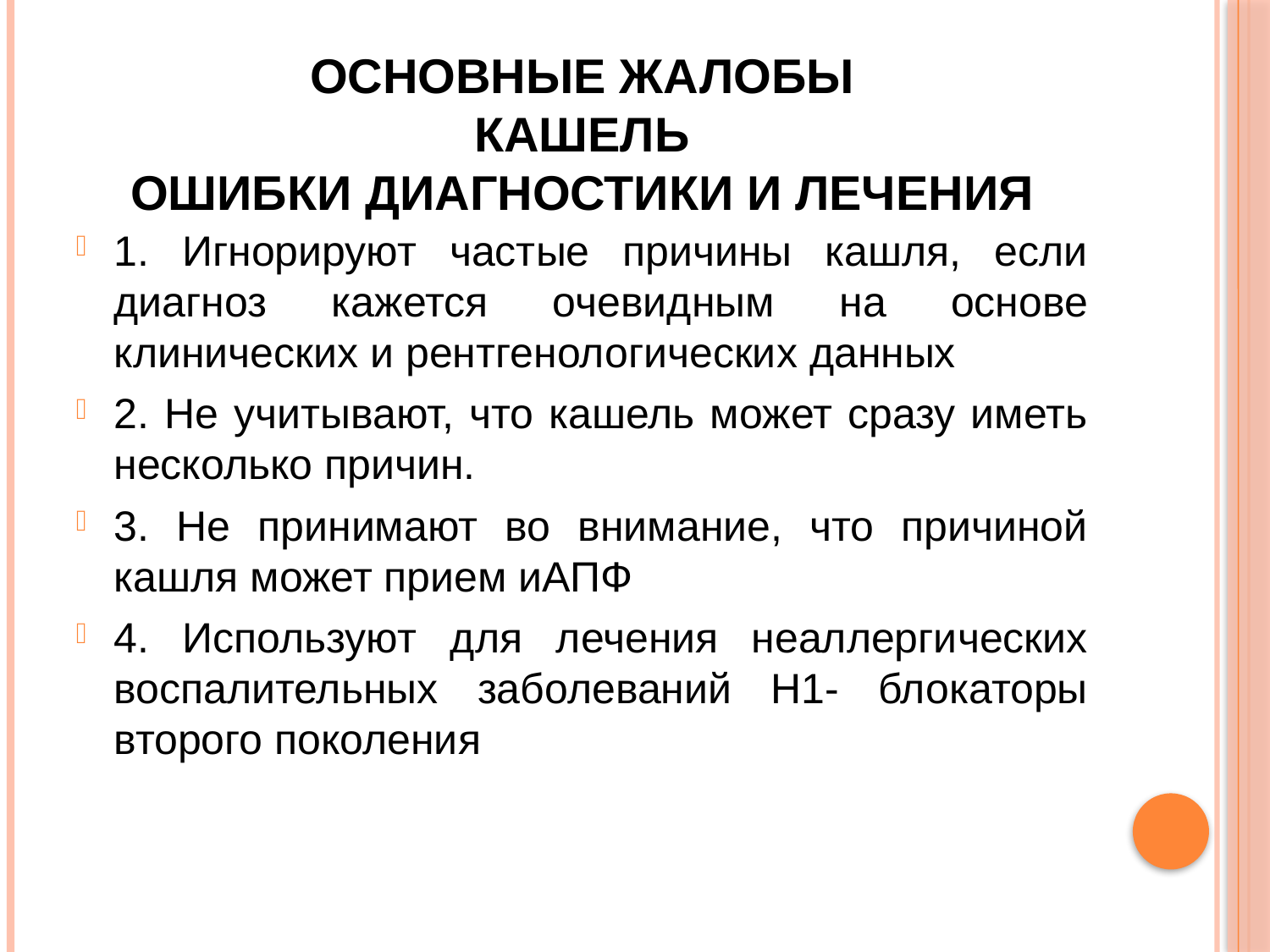

# ОСНОВНЫЕ ЖАЛОБЫ КАШЕЛЬ ОШИБКИ ДИАГНОСТИКИ И ЛЕЧЕНИЯ

1. Игнорируют частые причины кашля, если диагноз кажется очевидным на основе клинических и рентгенологических данных
2. Не учитывают, что кашель может сразу иметь несколько причин.
3. Не принимают во внимание, что причиной кашля может прием иАПФ
4. Используют для лечения неаллергических воспалительных заболеваний Н1- блокаторы второго поколения